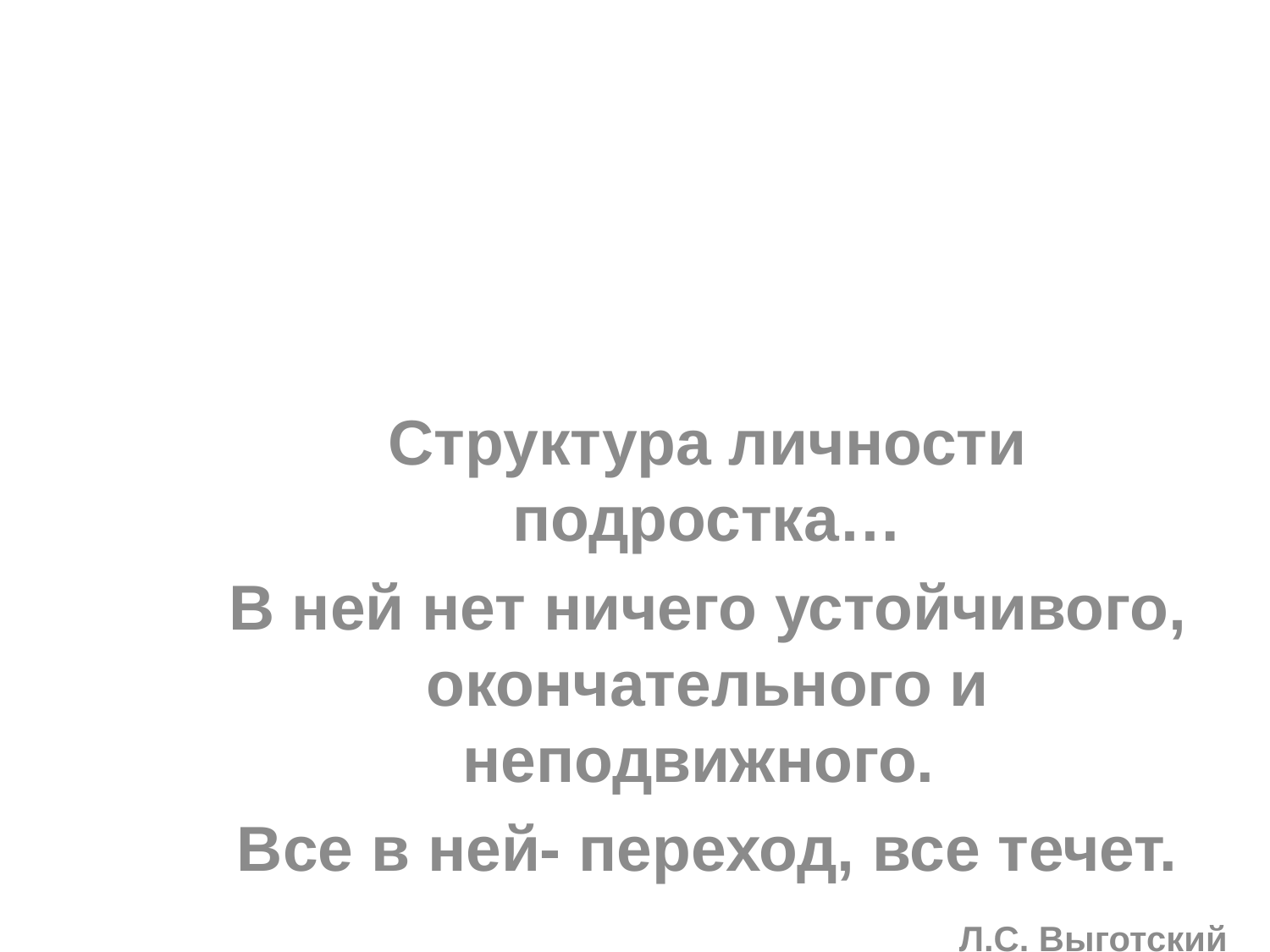

Структура личности подростка…
В ней нет ничего устойчивого, окончательного и неподвижного.
Все в ней- переход, все течет.
                                                 Л.С. Выготский